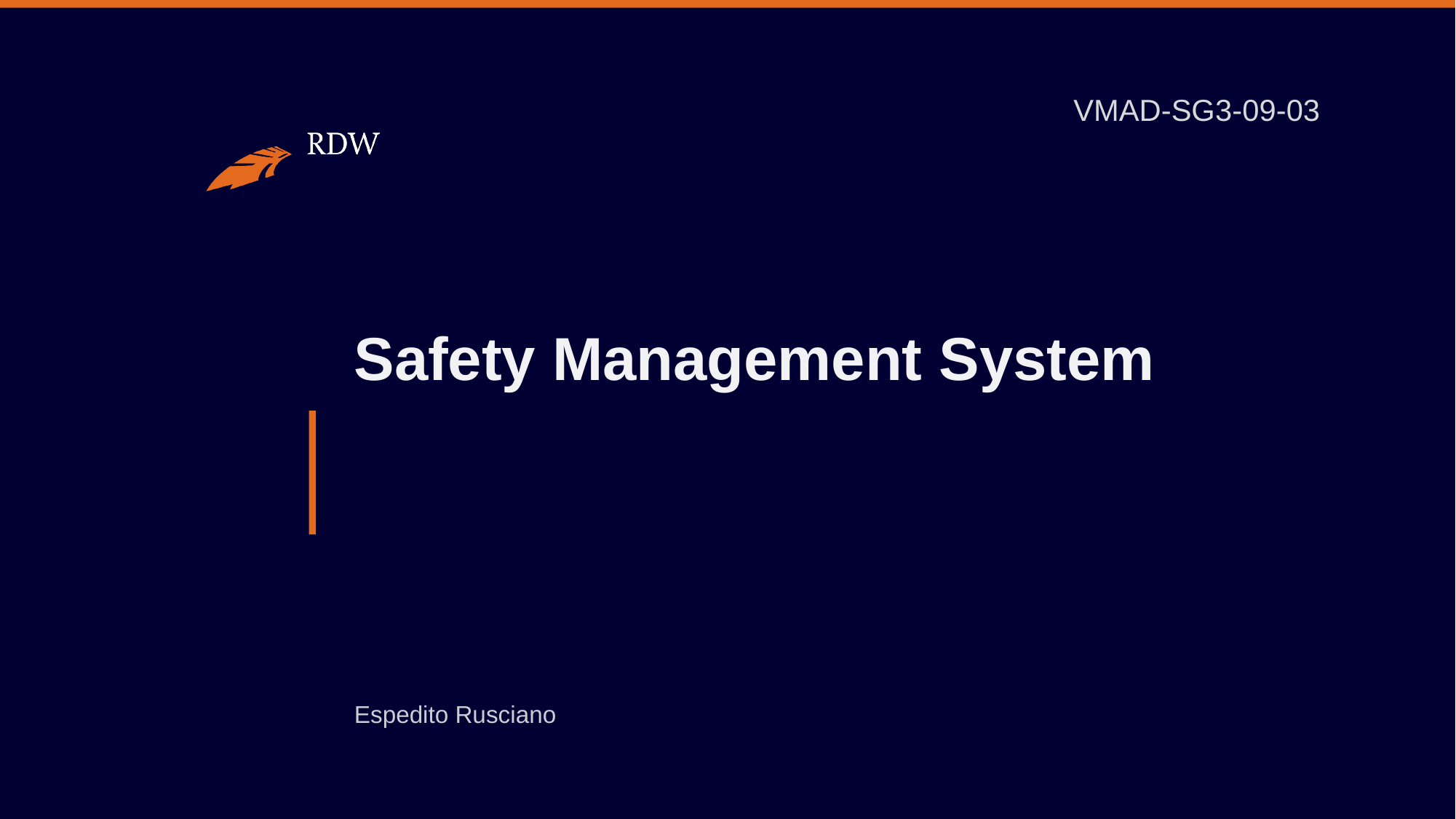

VMAD-SG3-09-03
# Safety Management System

Espedito Rusciano